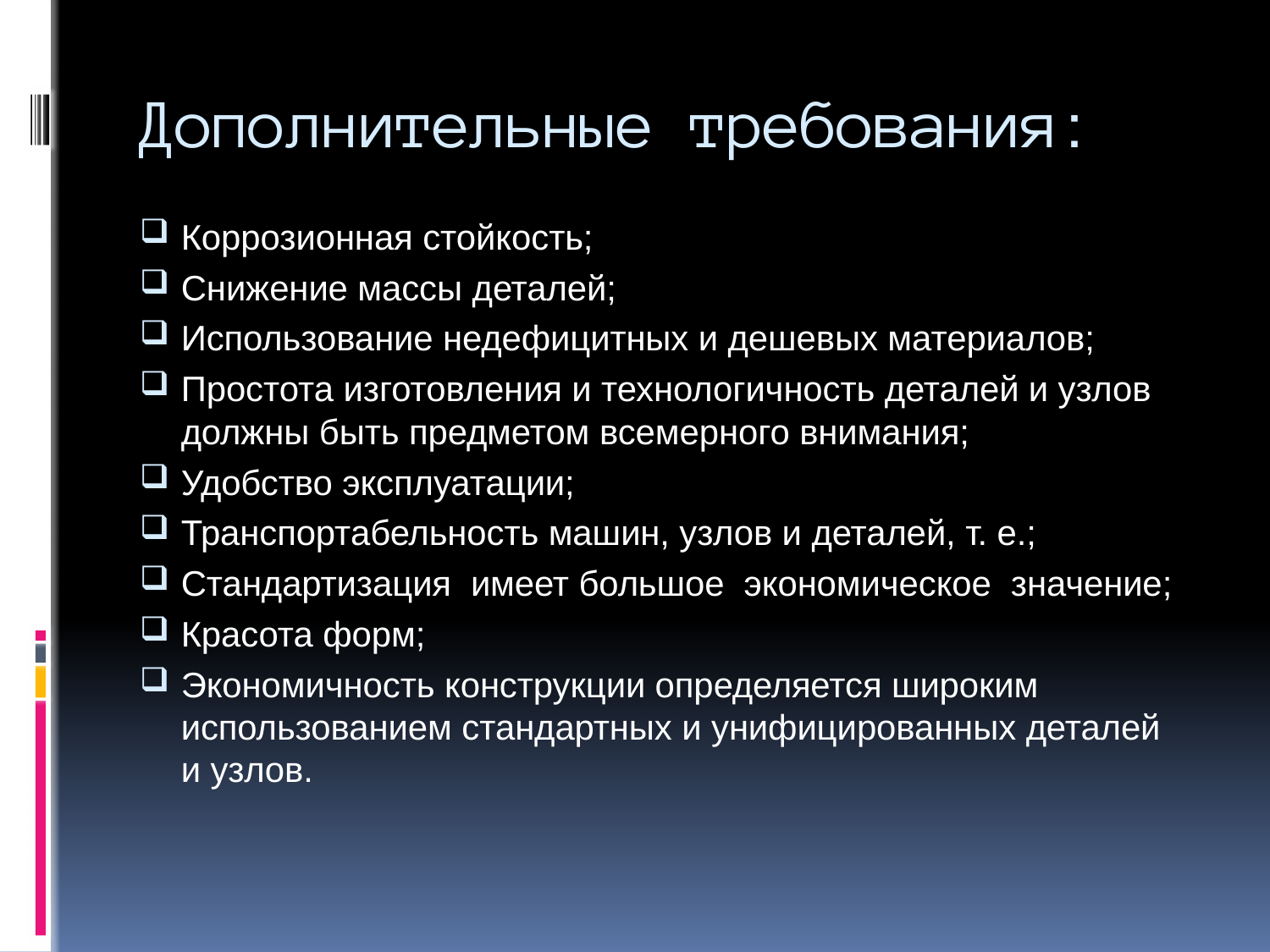

# Дополнительные требования:
Коррозионная стойкость;
Снижение массы деталей;
Использование недефицитных и дешевых материалов;
Простота изготовления и технологичность деталей и узлов должны быть предметом всемерного внимания;
Удобство эксплуатации;
Транспортабельность машин, узлов и деталей, т. е.;
Стандартизация  имеет большое  экономическое  значение;
Красота форм;
Экономичность конструкции определяется широким использованием стандартных и унифицированных деталей и узлов.